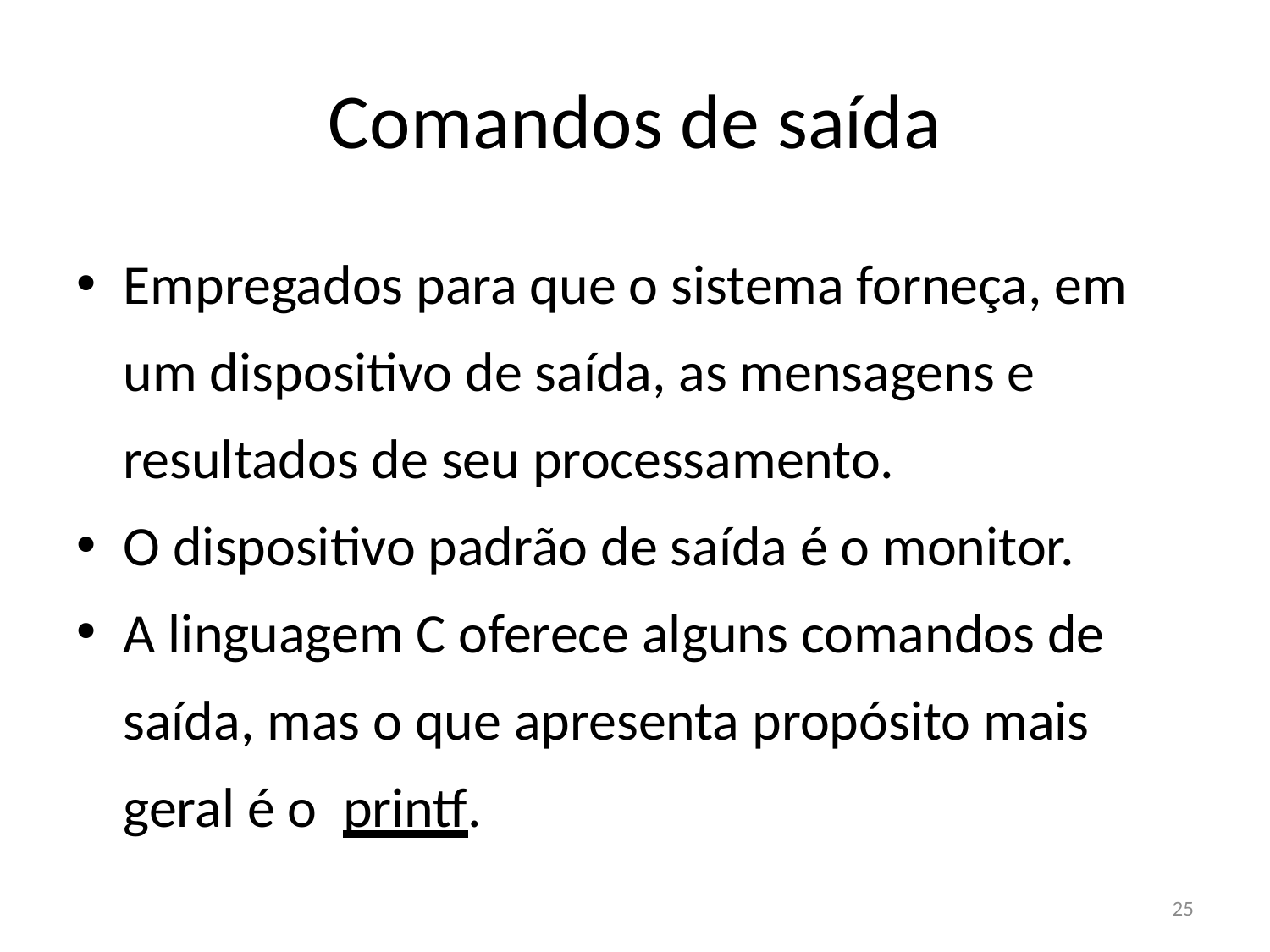

# Comandos de saída
Empregados para que o sistema forneça, em um dispositivo de saída, as mensagens e resultados de seu processamento.
O dispositivo padrão de saída é o monitor.
A linguagem C oferece alguns comandos de saída, mas o que apresenta propósito mais geral é o  printf.

25